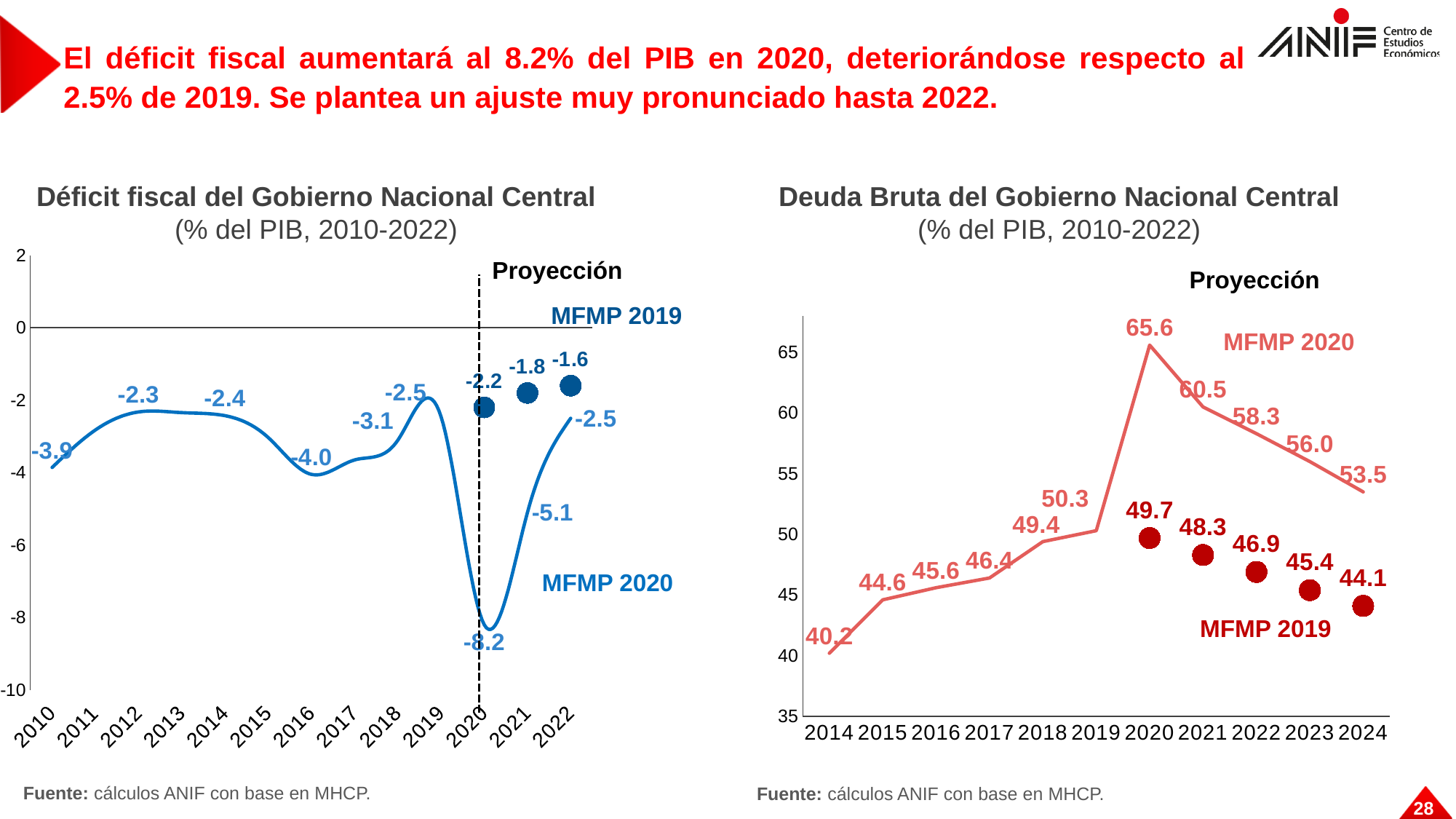

El déficit fiscal aumentará al 8.2% del PIB en 2020, deteriorándose respecto al 2.5% de 2019. Se plantea un ajuste muy pronunciado hasta 2022.
Déficit fiscal del Gobierno Nacional Central
(% del PIB, 2010-2022)
Deuda Bruta del Gobierno Nacional Central
(% del PIB, 2010-2022)

### Chart

| Category | Déficit
GNC |  |
|---|---|---|
| 2010 | -3.8572422158727013 | None |
| 2011 | -2.824192523237844 | None |
| 2012 | -2.3244610381789714 | None |
| 2013 | -2.343517909714371 | None |
| 2014 | -2.427554248352183 | None |
| 2015 | -3.0304089784715984 | None |
| 2016 | -4.048453936882374 | None |
| 2017 | -3.6499716225532635 | None |
| 2018 | -3.1059521001457093 | None |
| 2019 | -2.4519893335713543 | None |
| 2020 | -8.2 | -2.2 |
| 2021 | -5.1 | -1.8 |
| 2022 | -2.5 | -1.6 |
Proyección

### Chart

| Category | MFMP 2020 | MFMP 2019 |
|---|---|---|
| 2014 | 40.2 | None |
| 2015 | 44.6 | None |
| 2016 | 45.6 | 46.0 |
| 2017 | 46.4 | 47.0 |
| 2018 | 49.4 | 50.6 |
| 2019 | 50.3 | 50.6 |
| 2020 | 65.6 | 49.7 |
| 2021 | 60.5 | 48.3 |
| 2022 | 58.3 | 46.9 |
| 2023 | 56.0 | 45.4 |
| 2024 | 53.5 | 44.1 |
Proyección
MFMP 2019
MFMP 2020
MFMP 2020
MFMP 2019
Fuente: cálculos ANIF con base en MHCP.
Fuente: cálculos ANIF con base en MHCP.
28